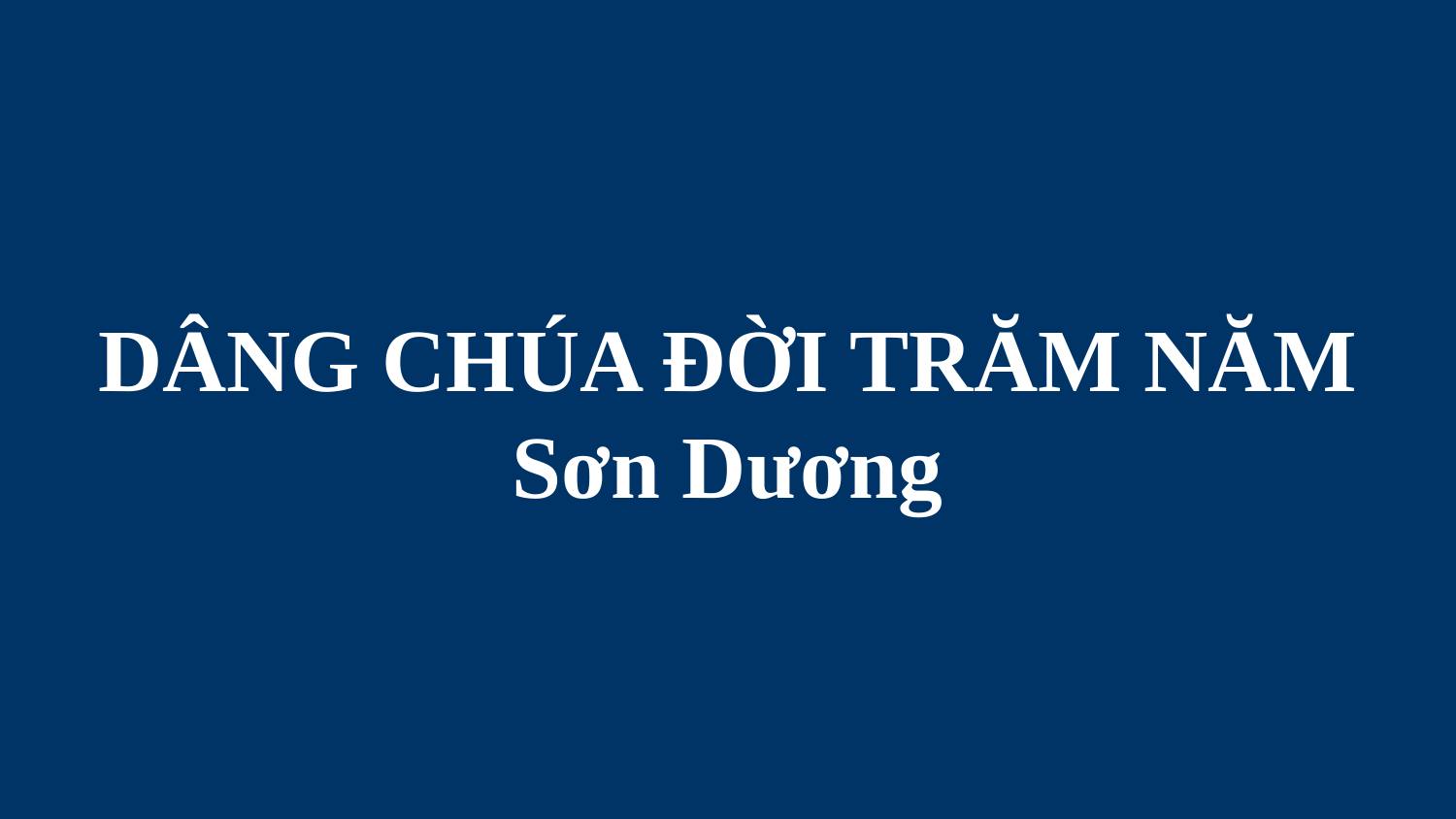

# DÂNG CHÚA ĐỜI TRĂM NĂM Sơn Dương